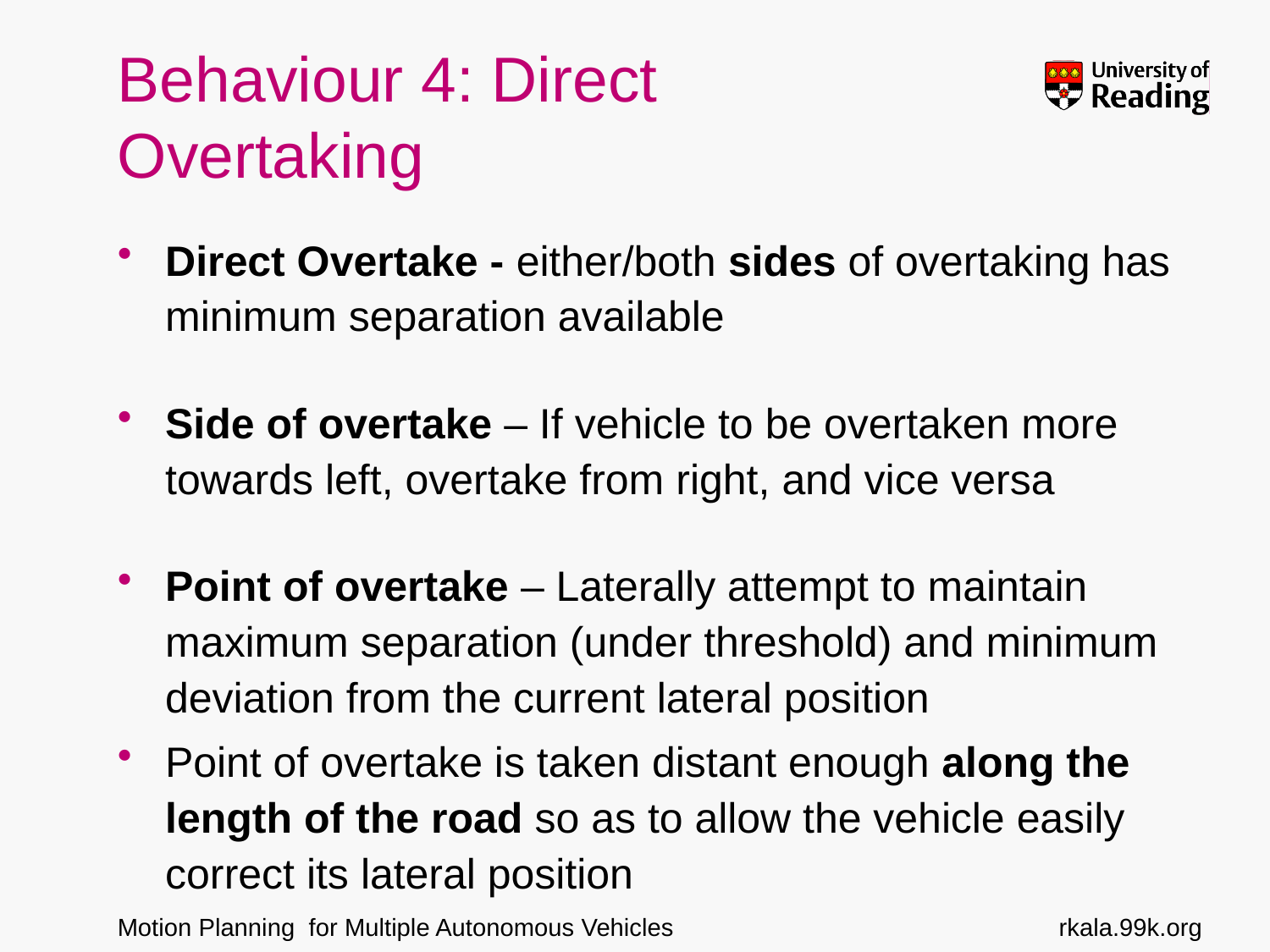

# Behaviour 4: Direct Overtaking
Direct Overtake - either/both sides of overtaking has minimum separation available

Side of overtake – If vehicle to be overtaken more towards left, overtake from right, and vice versa

Point of overtake – Laterally attempt to maintain maximum separation (under threshold) and minimum deviation from the current lateral position
Point of overtake is taken distant enough along the length of the road so as to allow the vehicle easily correct its lateral position
rkala.99k.org